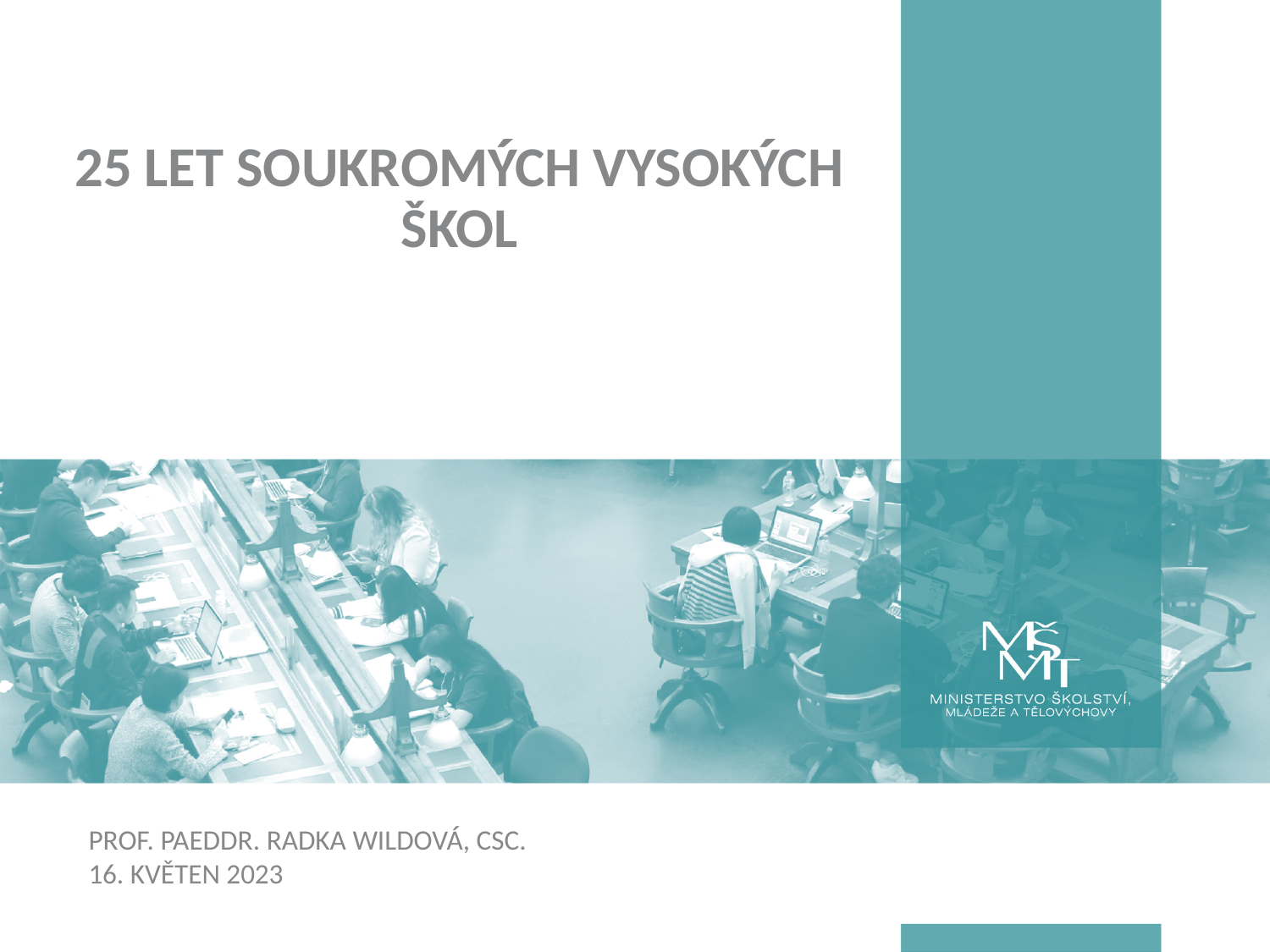

# 25 let soukromých vysokých škol
Prof. PaedDr. Radka Wildová, CSc.
16. květen 2023